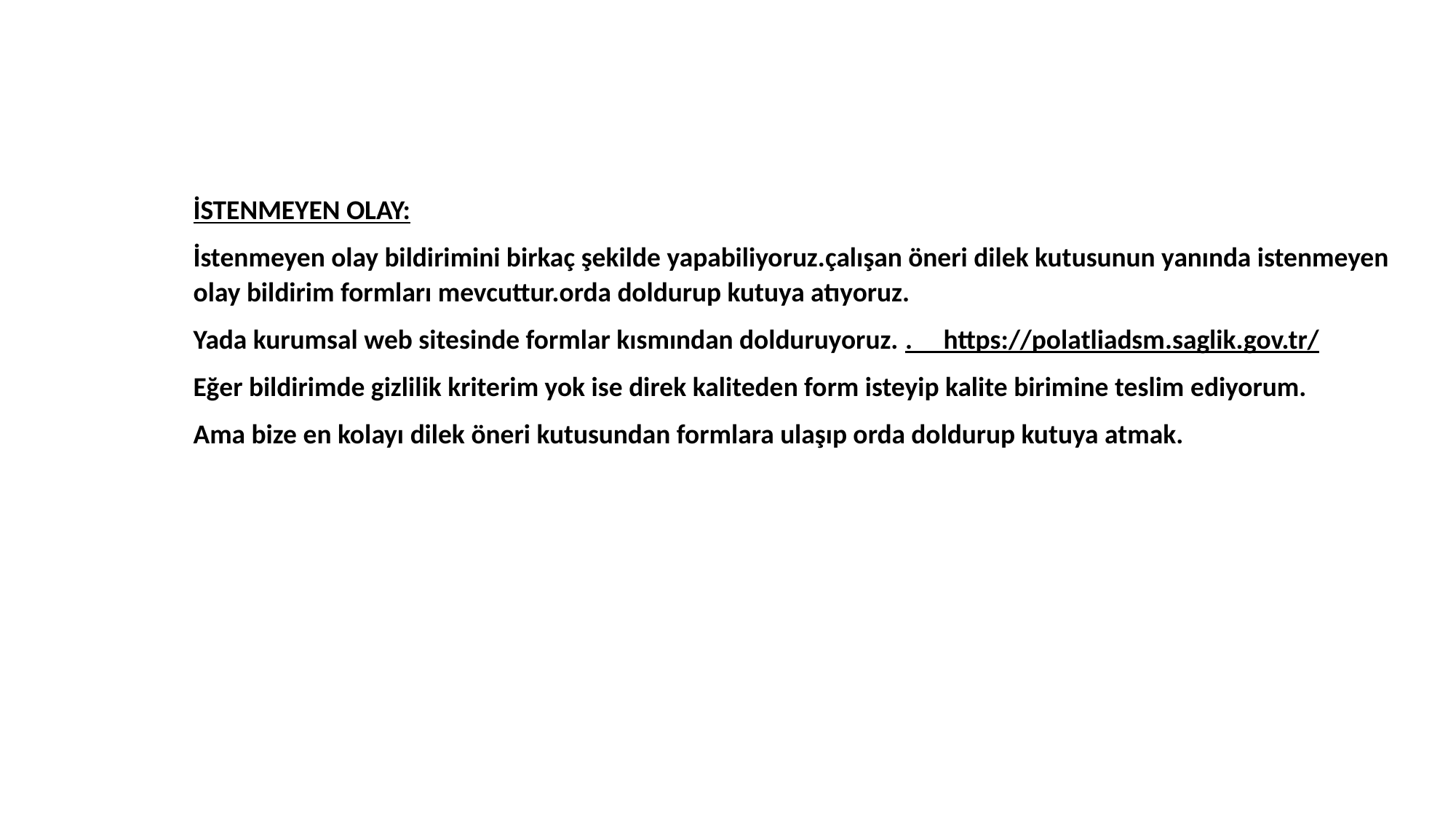

İSTENMEYEN OLAY:
İstenmeyen olay bildirimini birkaç şekilde yapabiliyoruz.çalışan öneri dilek kutusunun yanında istenmeyen olay bildirim formları mevcuttur.orda doldurup kutuya atıyoruz.
Yada kurumsal web sitesinde formlar kısmından dolduruyoruz. .     https://polatliadsm.saglik.gov.tr/
Eğer bildirimde gizlilik kriterim yok ise direk kaliteden form isteyip kalite birimine teslim ediyorum.
Ama bize en kolayı dilek öneri kutusundan formlara ulaşıp orda doldurup kutuya atmak.